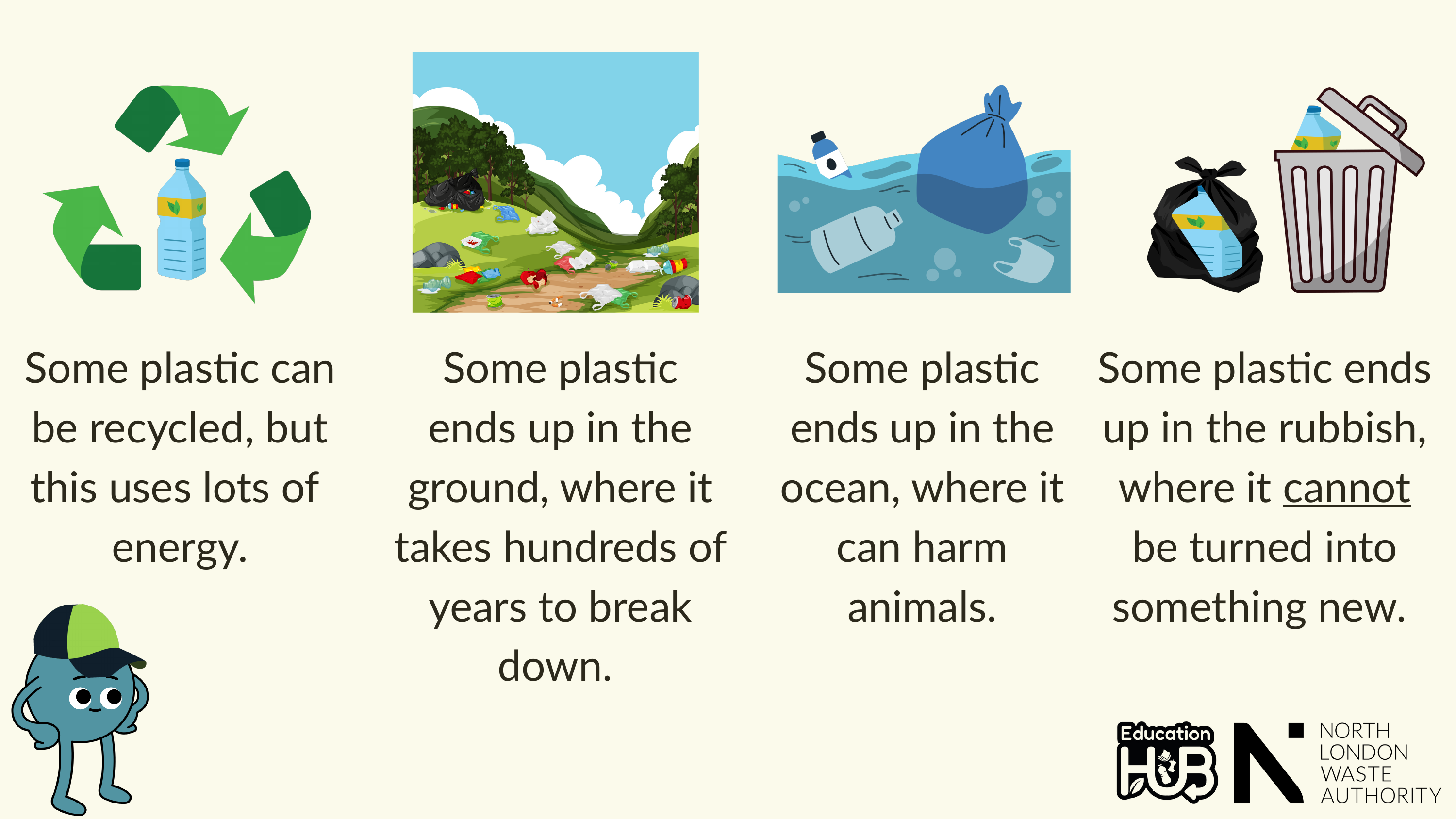

Some plastic can be recycled, but this uses lots of  energy.
Some plastic ends up in the ground, where it takes hundreds of years to break down.
Some plastic ends up in the ocean, where it can harm animals.
Some plastic ends up in the rubbish, where it cannot be turned into something new.